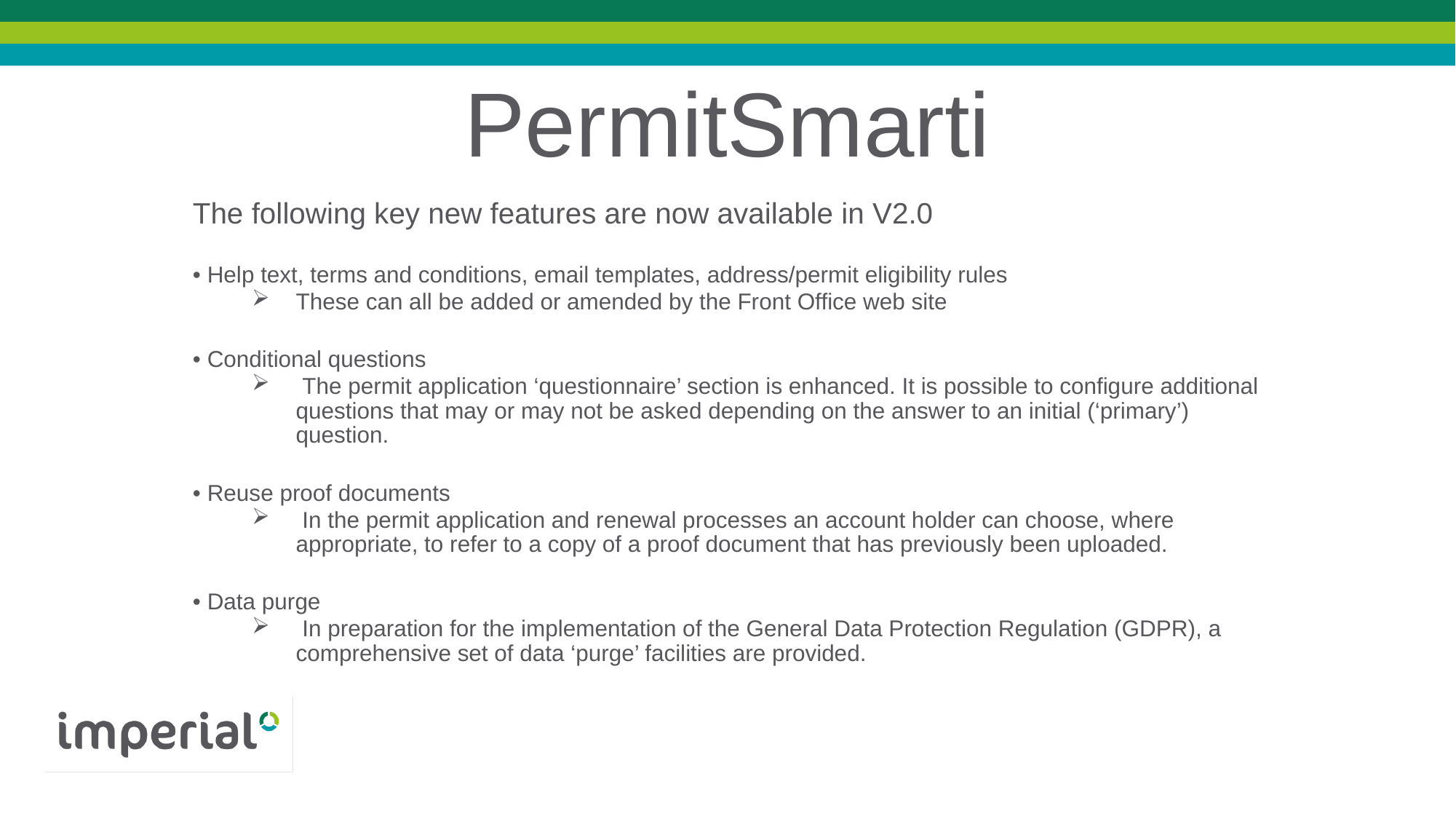

# PermitSmarti

The following key new features are now available in V2.0

• Help text, terms and conditions, email templates, address/permit eligibility rules
These can all be added or amended by the Front Office web site

• Conditional questions
 The permit application ‘questionnaire’ section is enhanced. It is possible to configure additional questions that may or may not be asked depending on the answer to an initial (‘primary’) question.

• Reuse proof documents
 In the permit application and renewal processes an account holder can choose, where appropriate, to refer to a copy of a proof document that has previously been uploaded.

• Data purge
 In preparation for the implementation of the General Data Protection Regulation (GDPR), a comprehensive set of data ‘purge’ facilities are provided.